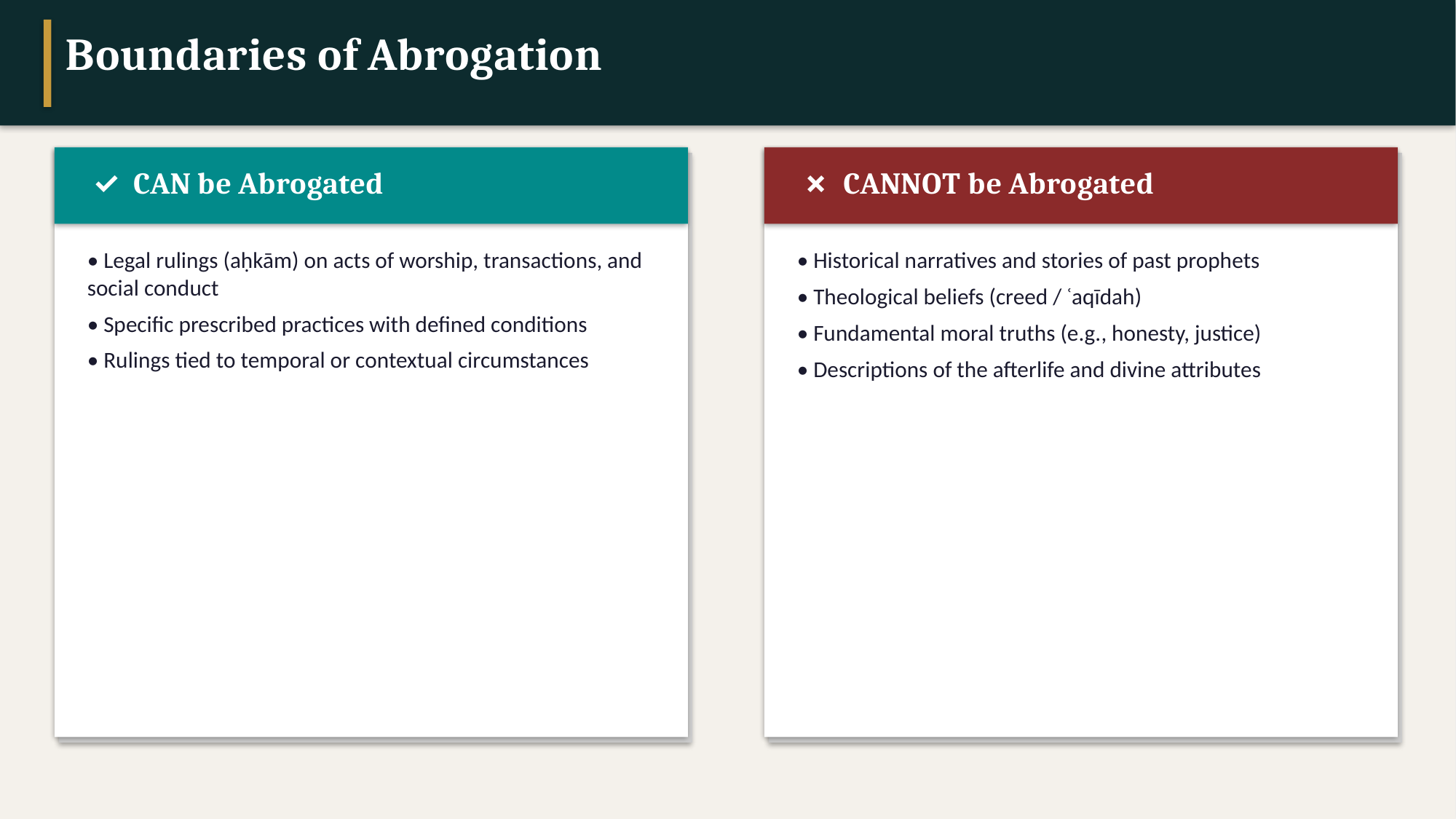

Boundaries of Abrogation

✓  CAN be Abrogated
✗  CANNOT be Abrogated
• Legal rulings (aḥkām) on acts of worship, transactions, and social conduct
• Specific prescribed practices with defined conditions
• Rulings tied to temporal or contextual circumstances
• Historical narratives and stories of past prophets
• Theological beliefs (creed / ʿaqīdah)
• Fundamental moral truths (e.g., honesty, justice)
• Descriptions of the afterlife and divine attributes